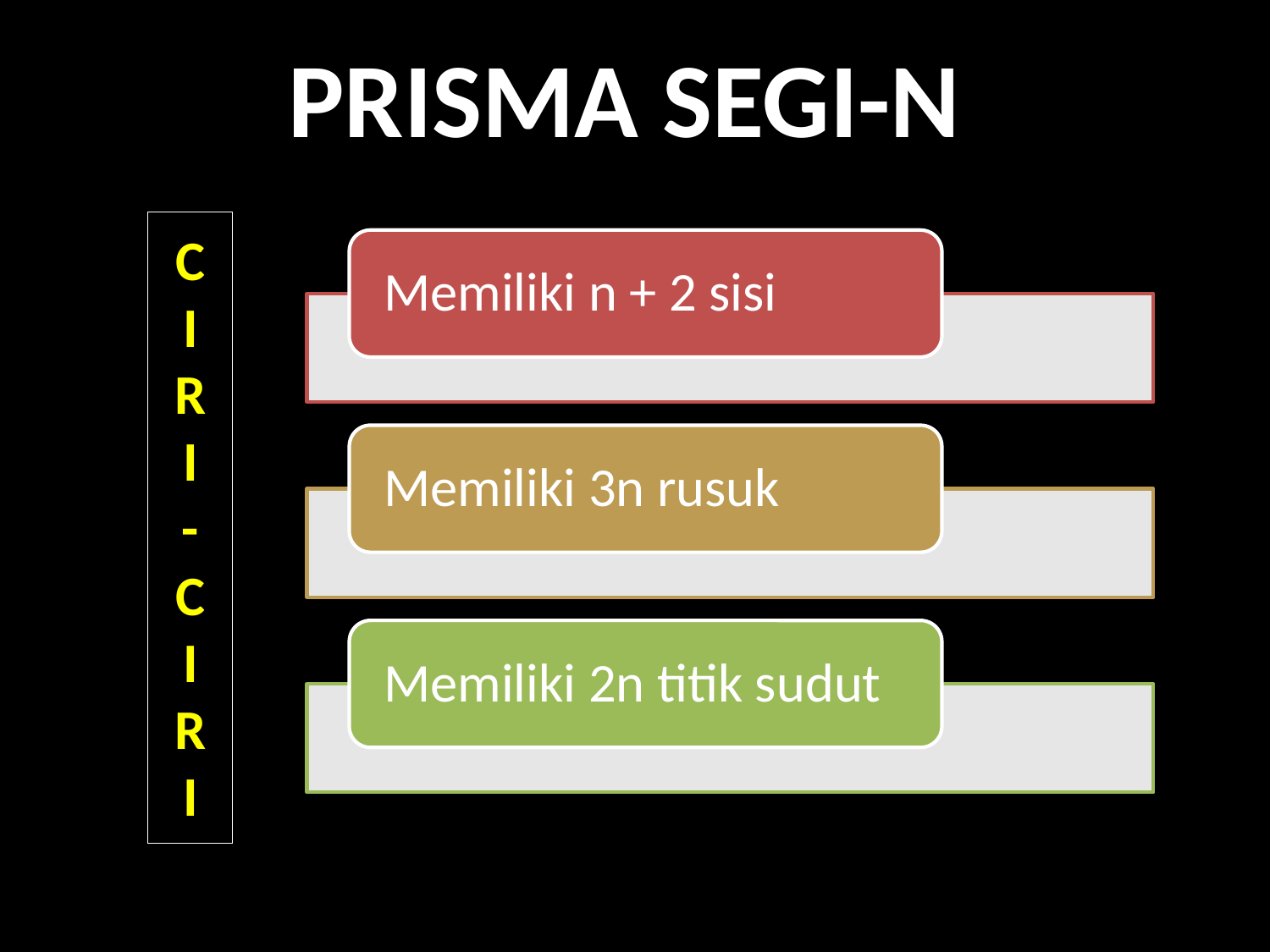

# PRISMA SEGI-N
Memiliki n + 2 sisi
Memiliki 3n rusuk
Memiliki 2n titik sudut
C
I
R
I
-
C
I
R
I